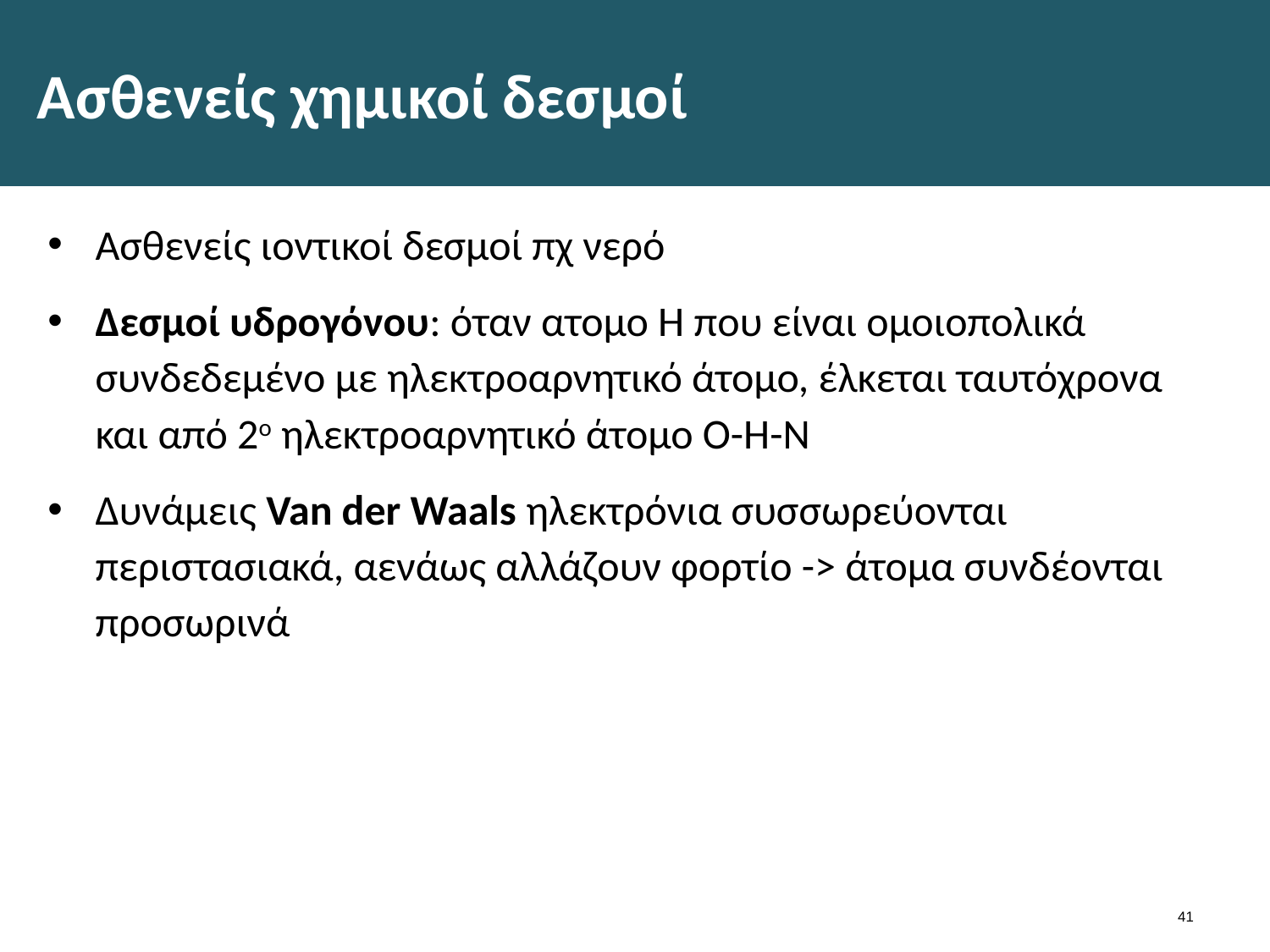

# Ασθενείς χημικοί δεσμοί
Ασθενείς ιοντικοί δεσμοί πχ νερό
Δεσμοί υδρογόνου: όταν ατομο Η που είναι ομοιοπολικά συνδεδεμένο με ηλεκτροαρνητικό άτομο, έλκεται ταυτόχρονα και από 2ο ηλεκτροαρνητικό άτομο Ο-Η-Ν
Δυνάμεις Van der Waals ηλεκτρόνια συσσωρεύονται περιστασιακά, αενάως αλλάζουν φορτίο -> άτομα συνδέονται προσωρινά
41